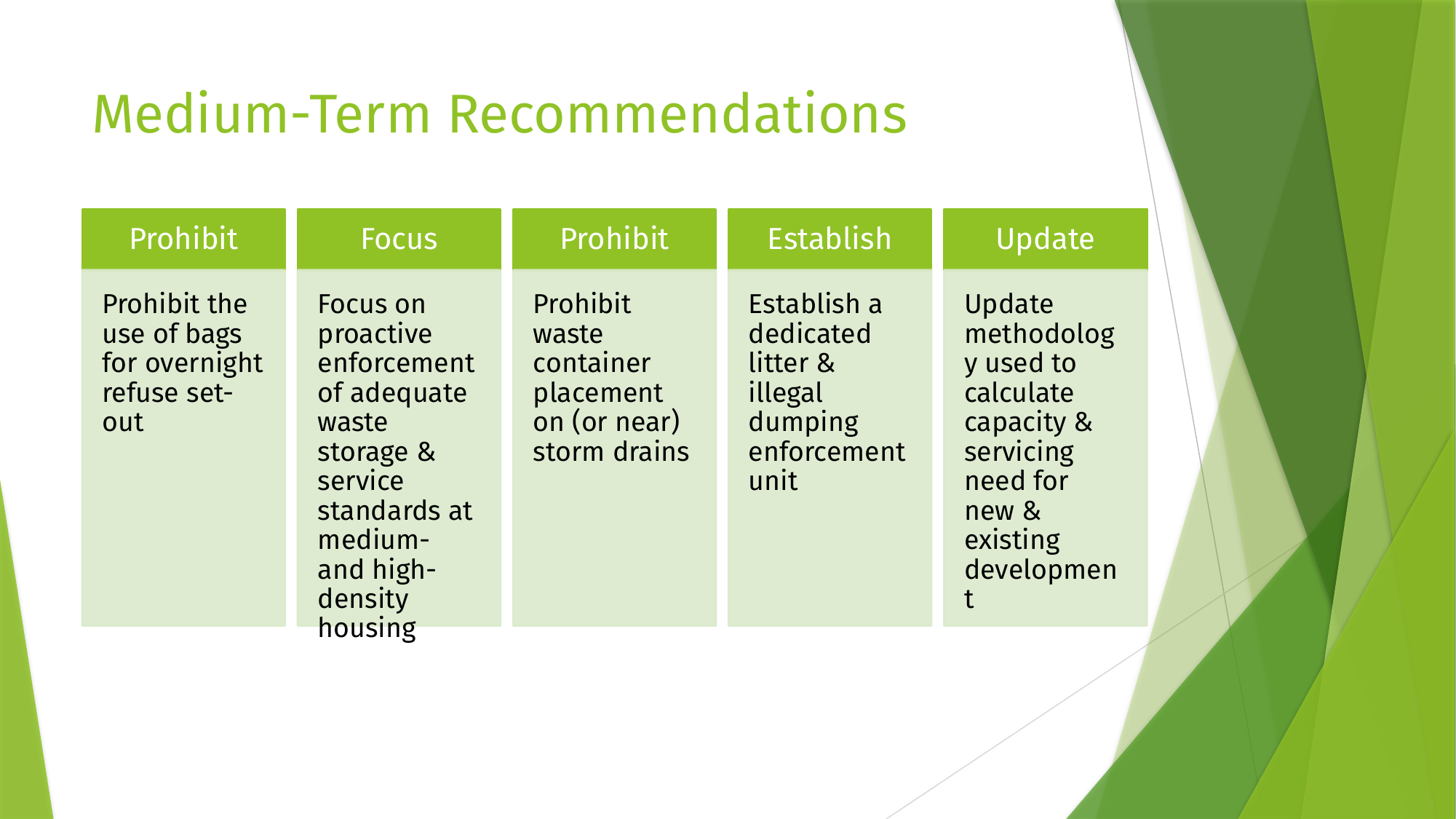

# Medium-Term Recommendations
Prohibit
Prohibit the use of bags for overnight refuse set-out
Focus
Focus on proactive enforcement of adequate waste storage & service standards at medium- and high-density housing
Prohibit
Prohibit waste container placement on (or near) storm drains
Establish
Establish a dedicated litter & illegal dumping enforcement unit
Update
Update methodology used to calculate capacity & servicing need for new & existing development